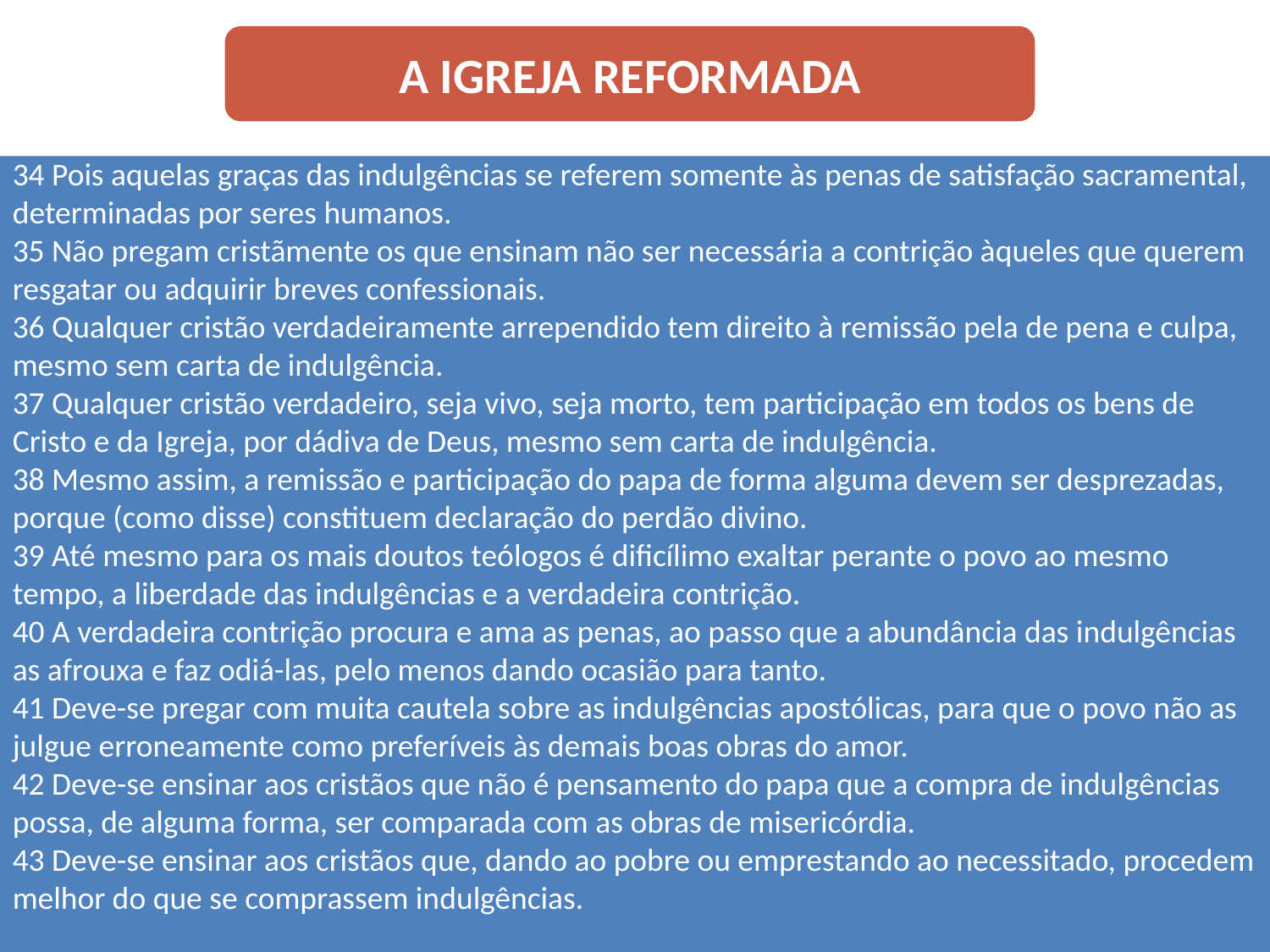

A IGREJA REFORMADA
34 Pois aquelas graças das indulgências se referem somente às penas de satisfação sacramental, determinadas por seres humanos.
35 Não pregam cristãmente os que ensinam não ser necessária a contrição àqueles que querem resgatar ou adquirir breves confessionais.
36 Qualquer cristão verdadeiramente arrependido tem direito à remissão pela de pena e culpa, mesmo sem carta de indulgência.
37 Qualquer cristão verdadeiro, seja vivo, seja morto, tem participação em todos os bens de Cristo e da Igreja, por dádiva de Deus, mesmo sem carta de indulgência.
38 Mesmo assim, a remissão e participação do papa de forma alguma devem ser desprezadas, porque (como disse) constituem declaração do perdão divino.
39 Até mesmo para os mais doutos teólogos é dificílimo exaltar perante o povo ao mesmo tempo, a liberdade das indulgências e a verdadeira contrição.
40 A verdadeira contrição procura e ama as penas, ao passo que a abundância das indulgências as afrouxa e faz odiá-las, pelo menos dando ocasião para tanto.
41 Deve-se pregar com muita cautela sobre as indulgências apostólicas, para que o povo não as julgue erroneamente como preferíveis às demais boas obras do amor.
42 Deve-se ensinar aos cristãos que não é pensamento do papa que a compra de indulgências possa, de alguma forma, ser comparada com as obras de misericórdia.
43 Deve-se ensinar aos cristãos que, dando ao pobre ou emprestando ao necessitado, procedem melhor do que se comprassem indulgências.